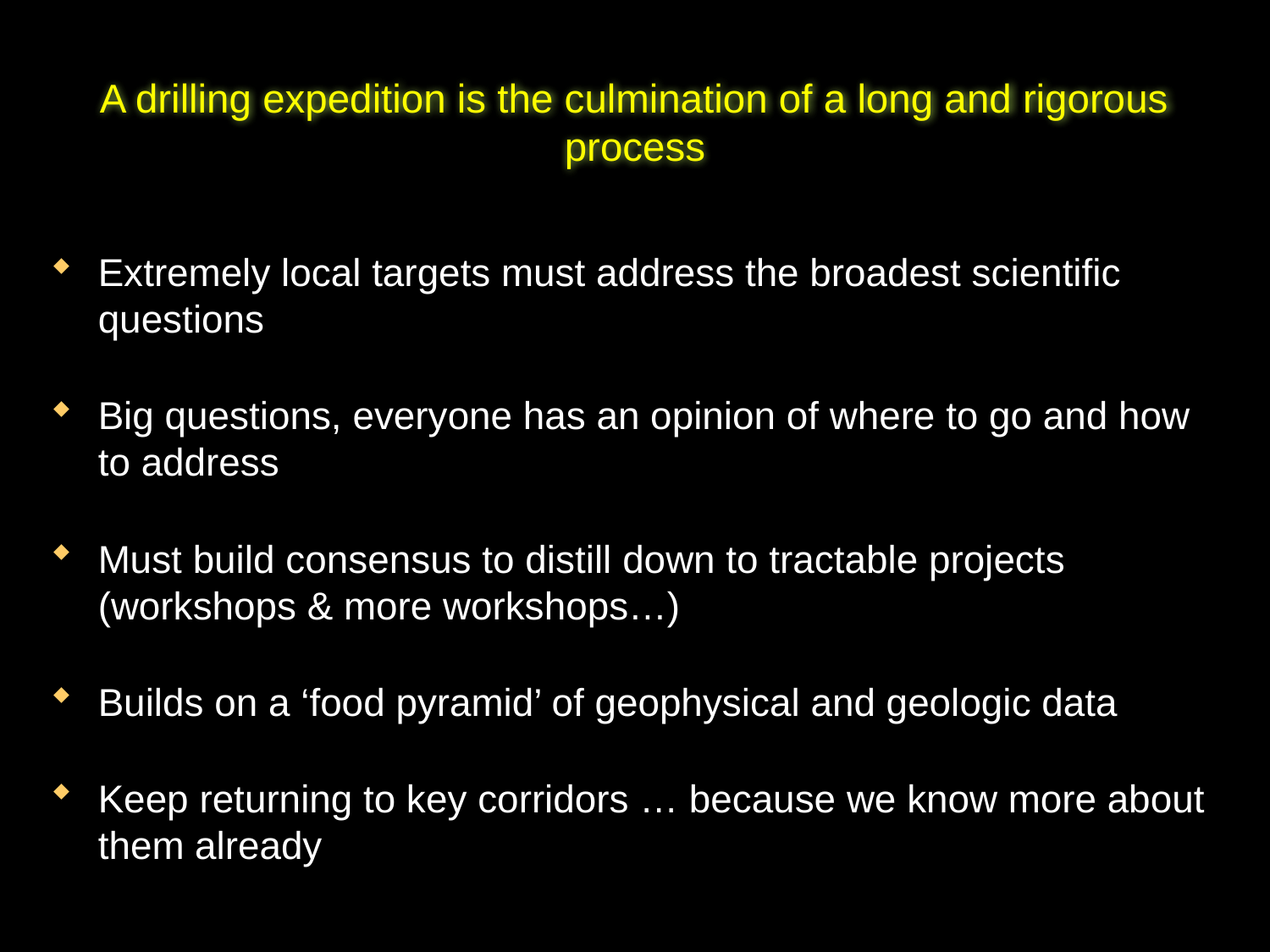

# A drilling expedition is the culmination of a long and rigorous process
Extremely local targets must address the broadest scientific questions
Big questions, everyone has an opinion of where to go and how to address
Must build consensus to distill down to tractable projects (workshops & more workshops…)
Builds on a ‘food pyramid’ of geophysical and geologic data
Keep returning to key corridors … because we know more about them already